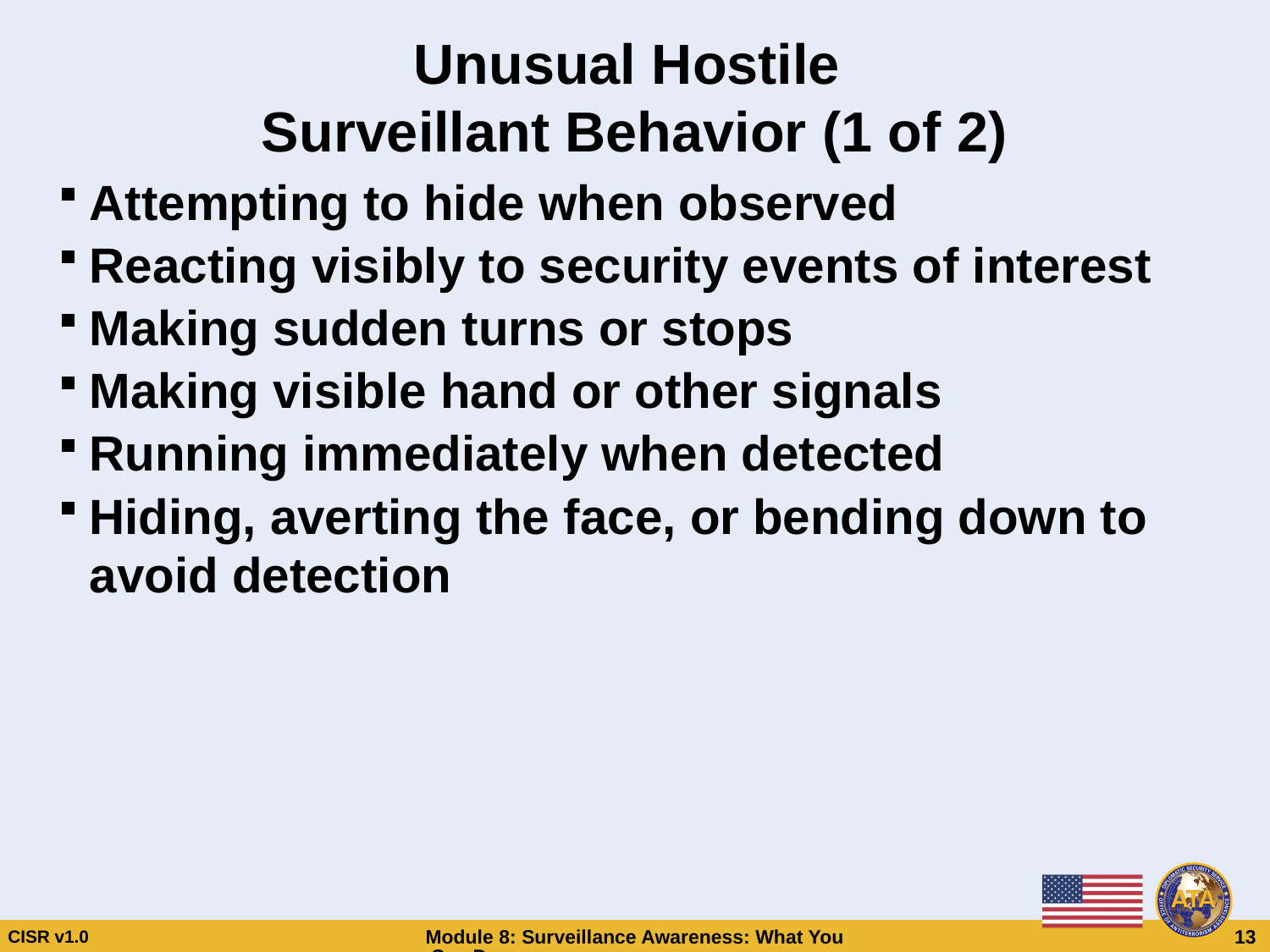

# Unusual Hostile Surveillant Behavior (1 of 2)
Attempting to hide when observed
Reacting visibly to security events of interest
Making sudden turns or stops
Making visible hand or other signals
Running immediately when detected
Hiding, averting the face, or bending down to avoid detection
Unusual Hostile
Surveillant Behavior (1 of 2)
Unusual Hostile
Surveillant Behavior (1 of 2)
Attempting to hide when observed
Reacting visibly to security events of interest
Making sudden turns or stops
Making visible hand or other signals
Running immediately when detected
Hiding, averting the face, or bending down to avoid detection
Attempting to hide when observed
Reacting visibly to security events of interest
Making sudden turns or stops
Making visible hand or other signals
Running immediately when detected
Hiding, averting the face, or bending down to avoid detection
CISR v1.0
Module 8: Surveillance Awareness: What You Can Do
 13